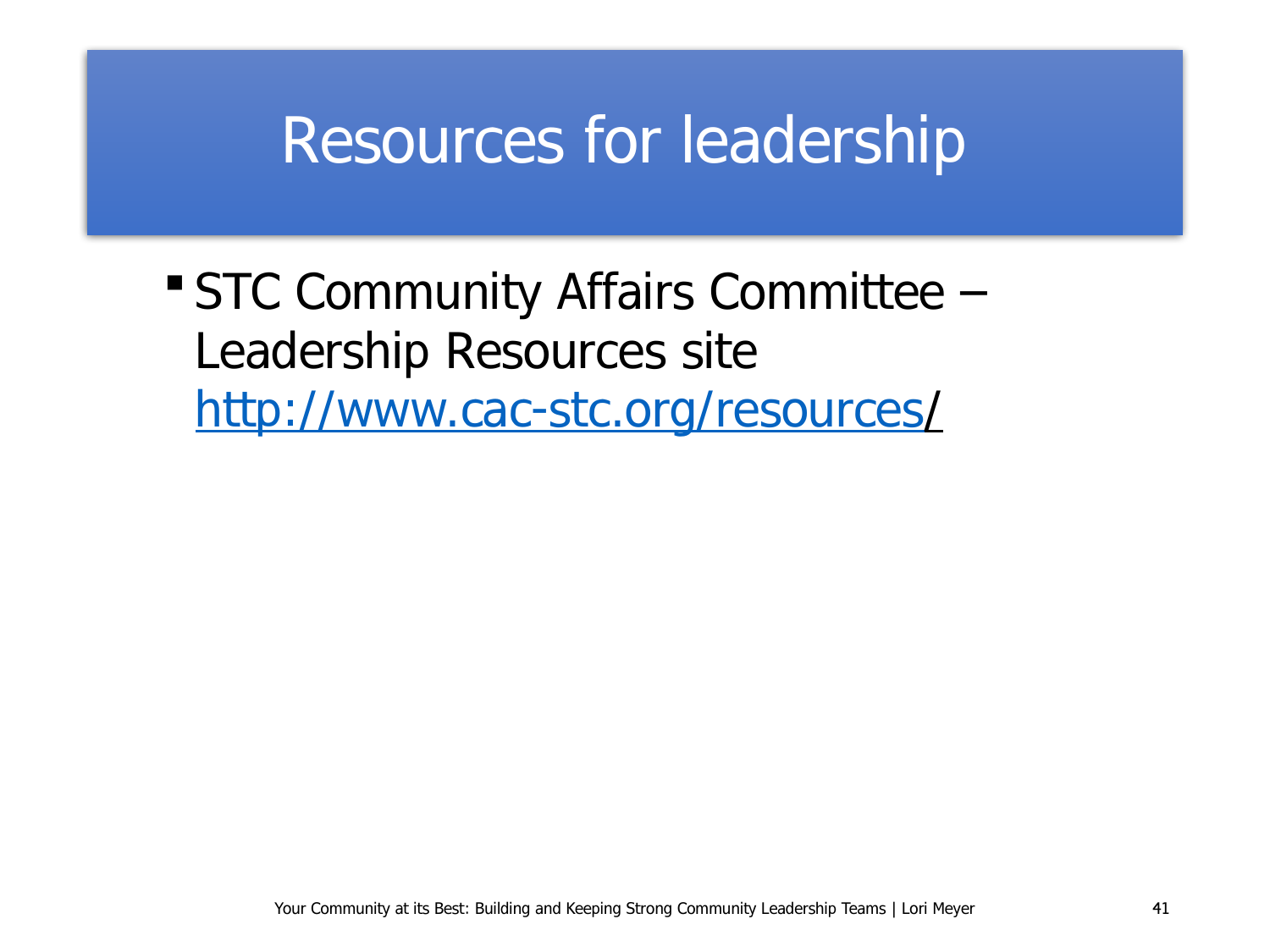

# Resources for leadership
STC Community Affairs Committee – Leadership Resources site
http://www.cac-stc.org/resources/

Your Community at its Best: Building and Keeping Strong Community Leadership Teams | Lori Meyer
41